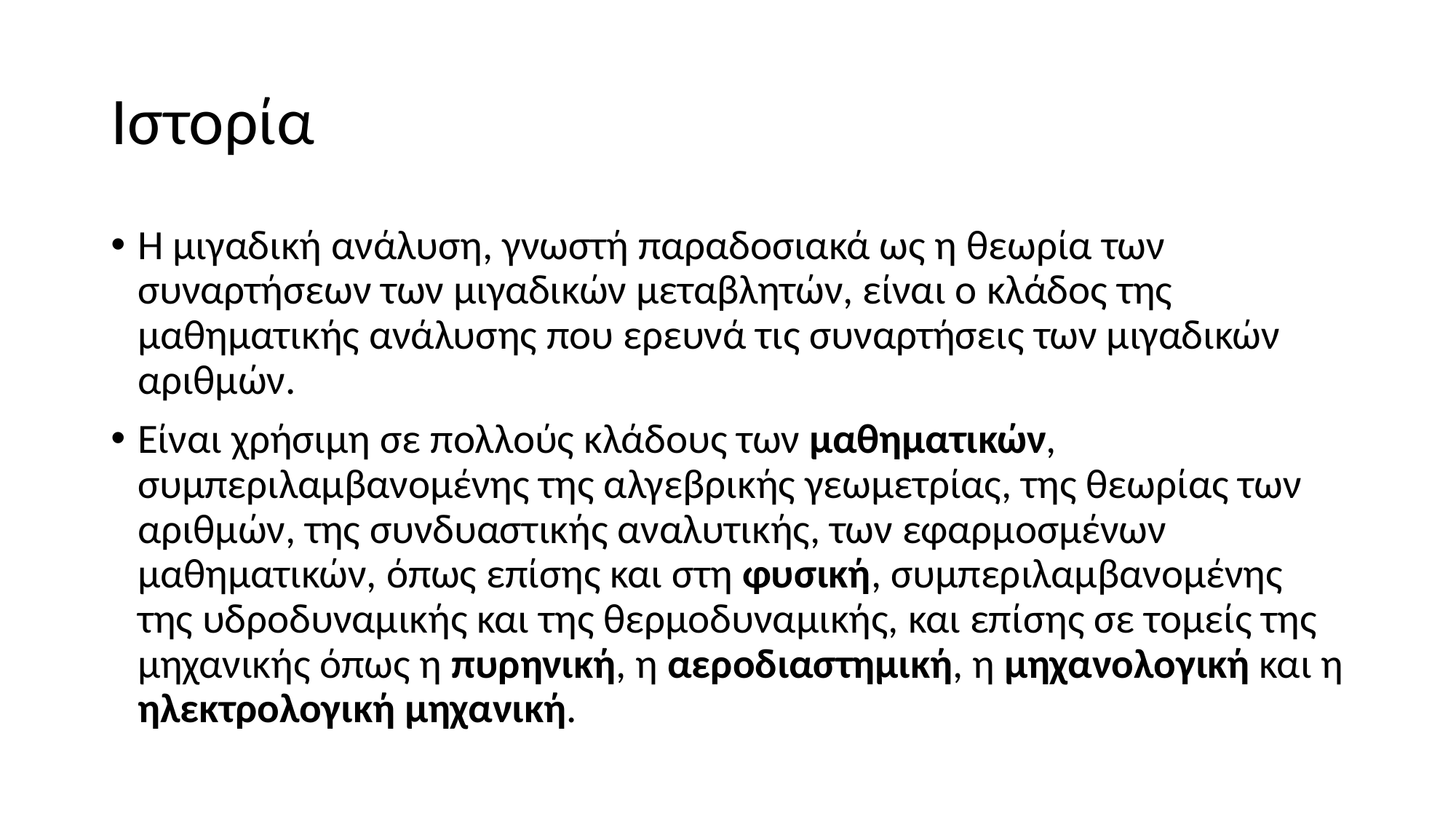

# Ιστορία
Η μιγαδική ανάλυση, γνωστή παραδοσιακά ως η θεωρία των συναρτήσεων των μιγαδικών μεταβλητών, είναι ο κλάδος της μαθηματικής ανάλυσης που ερευνά τις συναρτήσεις των μιγαδικών αριθμών.
Είναι χρήσιμη σε πολλούς κλάδους των μαθηματικών, συμπεριλαμβανομένης της αλγεβρικής γεωμετρίας, της θεωρίας των αριθμών, της συνδυαστικής αναλυτικής, των εφαρμοσμένων μαθηματικών, όπως επίσης και στη φυσική, συμπεριλαμβανομένης της υδροδυναμικής και της θερμοδυναμικής, και επίσης σε τομείς της μηχανικής όπως η πυρηνική, η αεροδιαστημική, η μηχανολογική και η ηλεκτρολογική μηχανική.